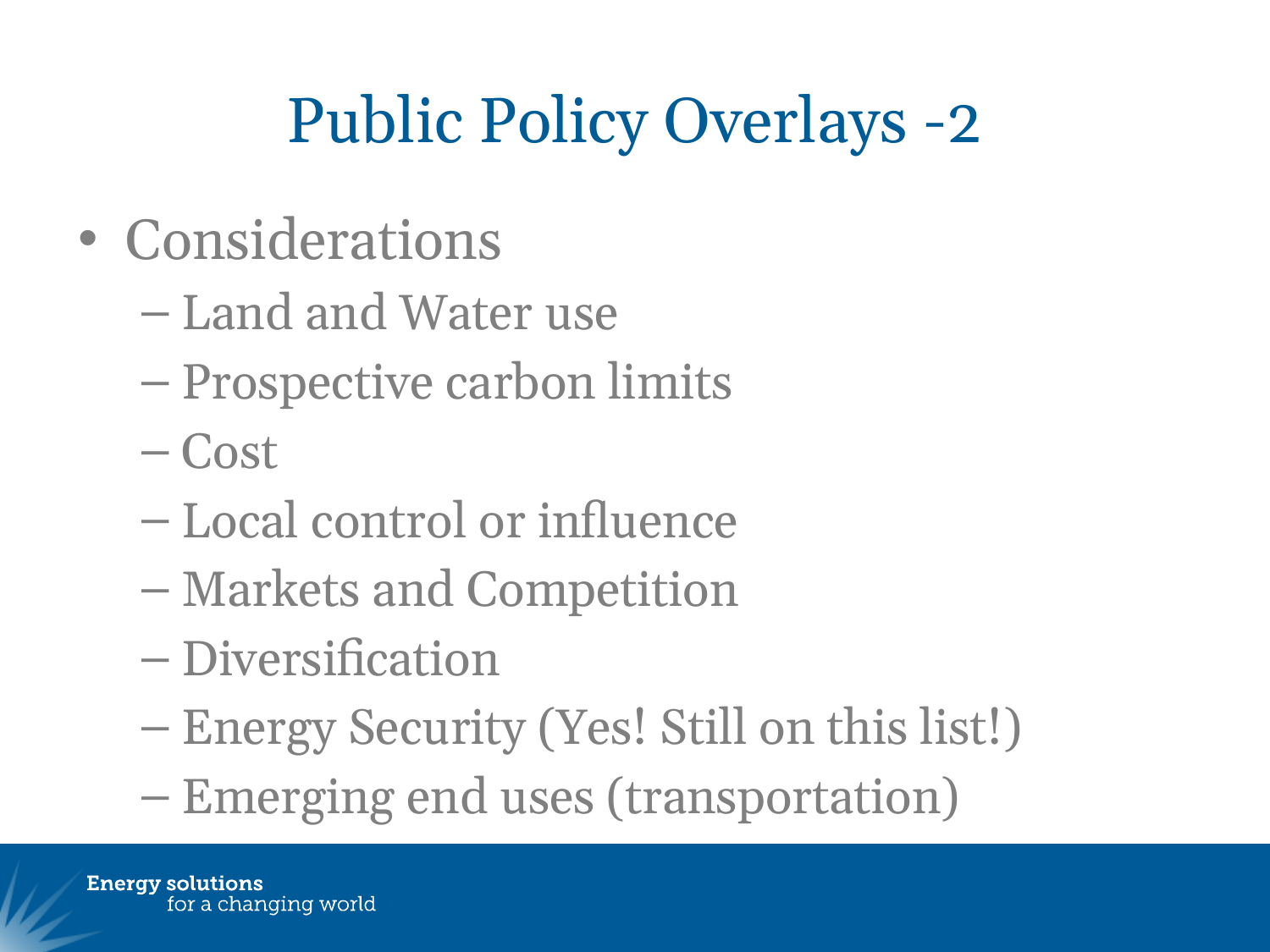

# Public Policy Overlays -2
Considerations
Land and Water use
Prospective carbon limits
Cost
Local control or influence
Markets and Competition
Diversification
Energy Security (Yes! Still on this list!)
Emerging end uses (transportation)